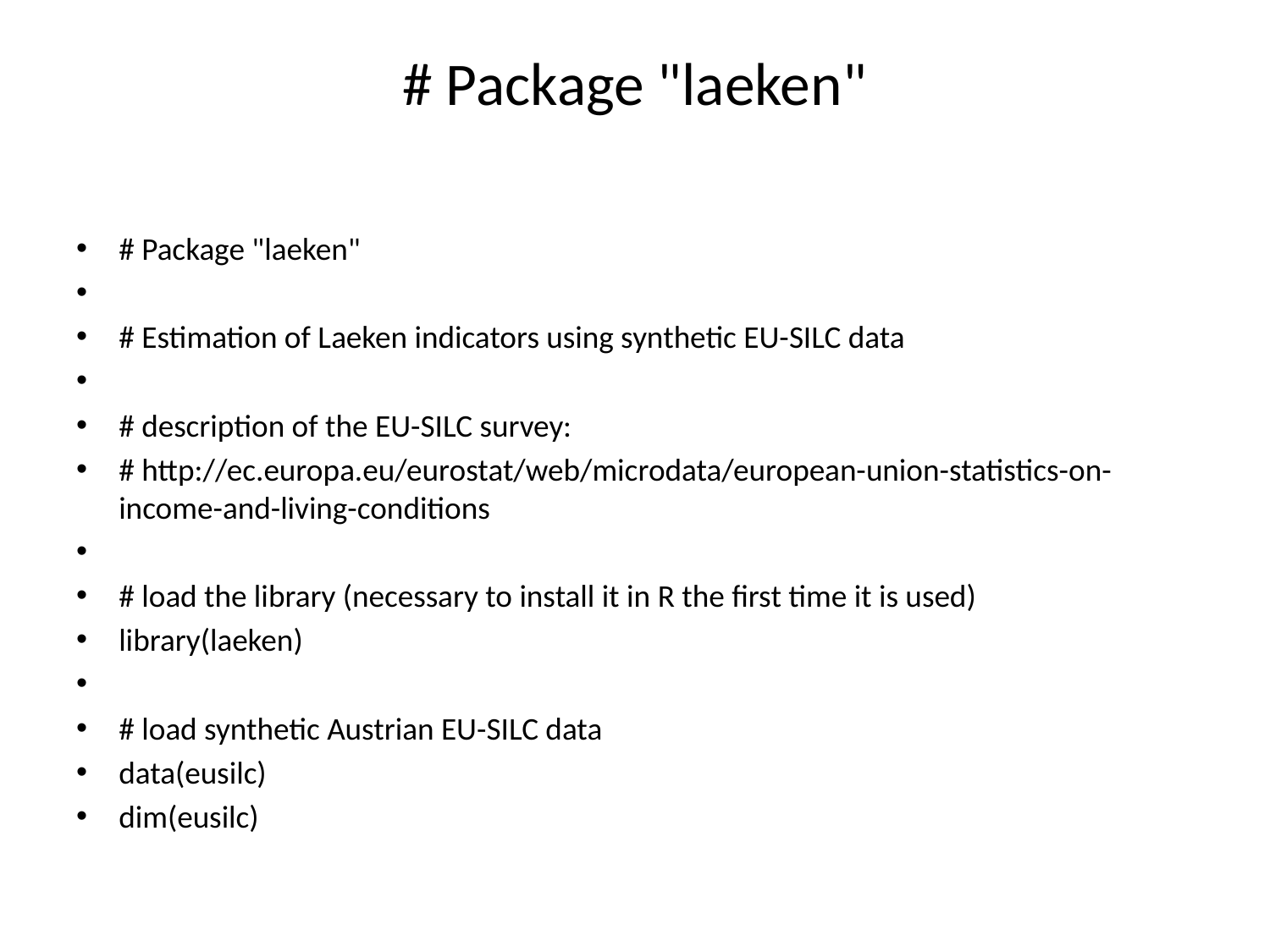

# # Package "laeken"
# Package "laeken"

# Estimation of Laeken indicators using synthetic EU-SILC data

# description of the EU-SILC survey:
# http://ec.europa.eu/eurostat/web/microdata/european-union-statistics-on-income-and-living-conditions

# load the library (necessary to install it in R the first time it is used)
library(laeken)

# load synthetic Austrian EU-SILC data
data(eusilc)
dim(eusilc)